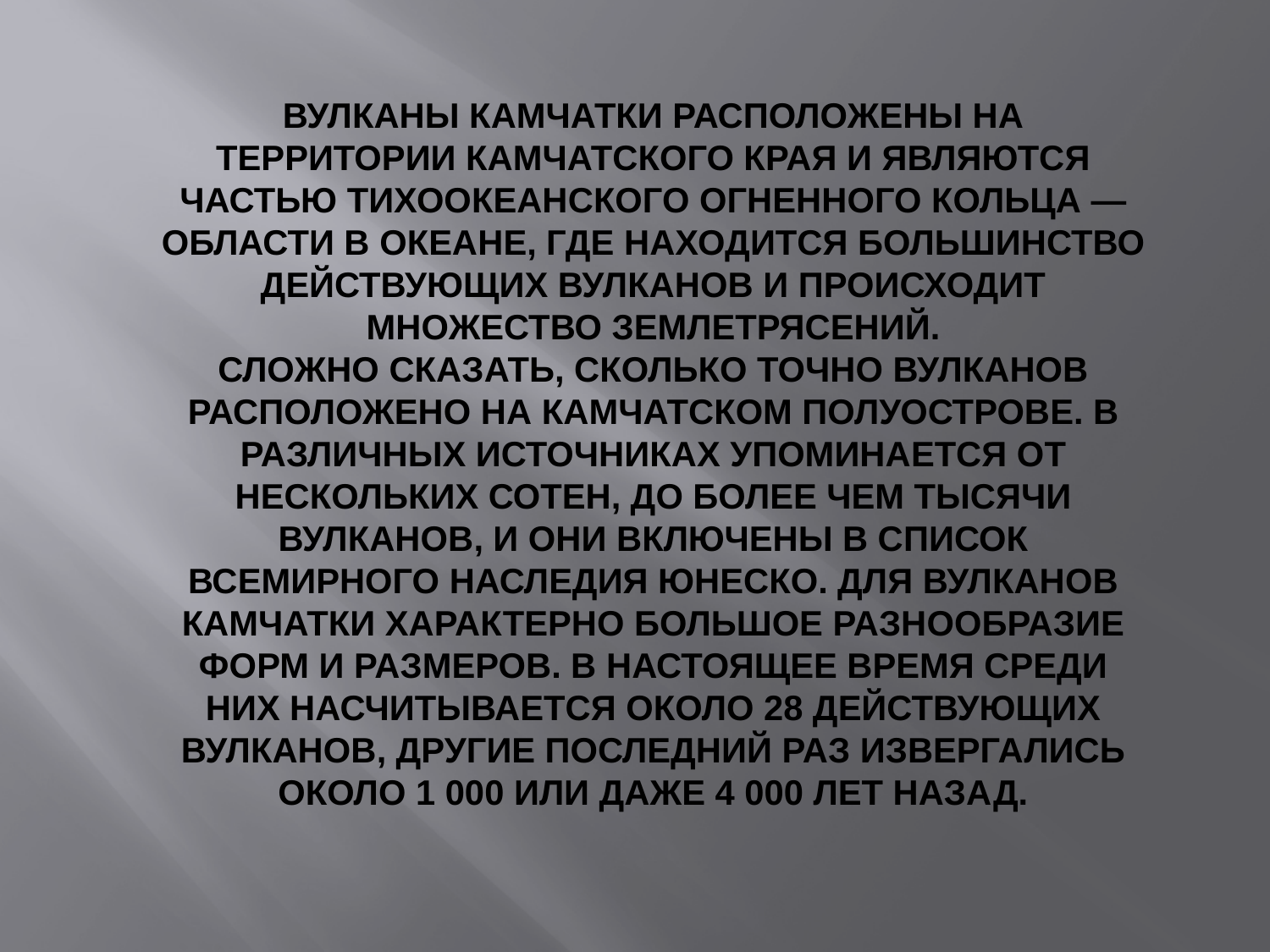

# Вулканы Камчатки расположены на территории Камчатского края и являются частью Тихоокеанского огненного кольца — области в океане, где находится большинство действующих вулканов и происходит множество землетрясений. Сложно сказать, сколько точно вулканов расположено на Камчатском полуострове. В различных источниках упоминается от нескольких сотен, до более чем тысячи вулканов, и они включены в список Всемирного наследия ЮНЕСКО. Для вулканов Камчатки характерно большое разнообразие форм и размеров. В настоящее время среди них насчитывается около 28 действующих вулканов, другие последний раз извергались около 1 000 или даже 4 000 лет назад.